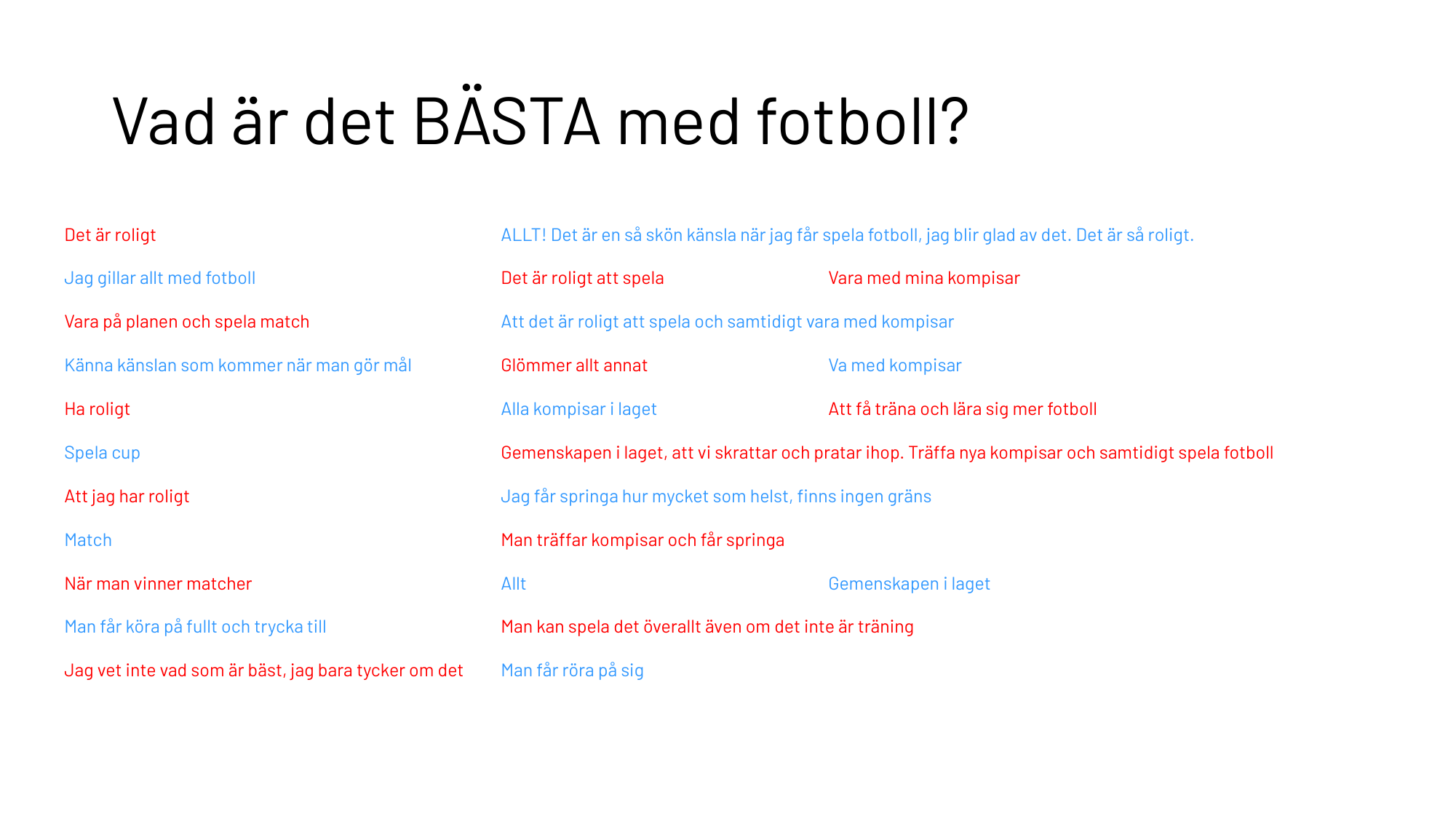

# Vad är det BÄSTA med fotboll?
Det är roligt				ALLT! Det är en så skön känsla när jag får spela fotboll, jag blir glad av det. Det är så roligt.

Jag gillar allt med fotboll			Det är roligt att spela		Vara med mina kompisar

Vara på planen och spela match		Att det är roligt att spela och samtidigt vara med kompisar

Känna känslan som kommer när man gör mål	Glömmer allt annat		Va med kompisar

Ha roligt				Alla kompisar i laget		Att få träna och lära sig mer fotboll

Spela cup				Gemenskapen i laget, att vi skrattar och pratar ihop. Träffa nya kompisar och samtidigt spela fotboll

Att jag har roligt			Jag får springa hur mycket som helst, finns ingen gräns

Match				Man träffar kompisar och får springa

När man vinner matcher			Allt			Gemenskapen i laget

Man får köra på fullt och trycka till		Man kan spela det överallt även om det inte är träning

Jag vet inte vad som är bäst, jag bara tycker om det 	Man får röra på sig